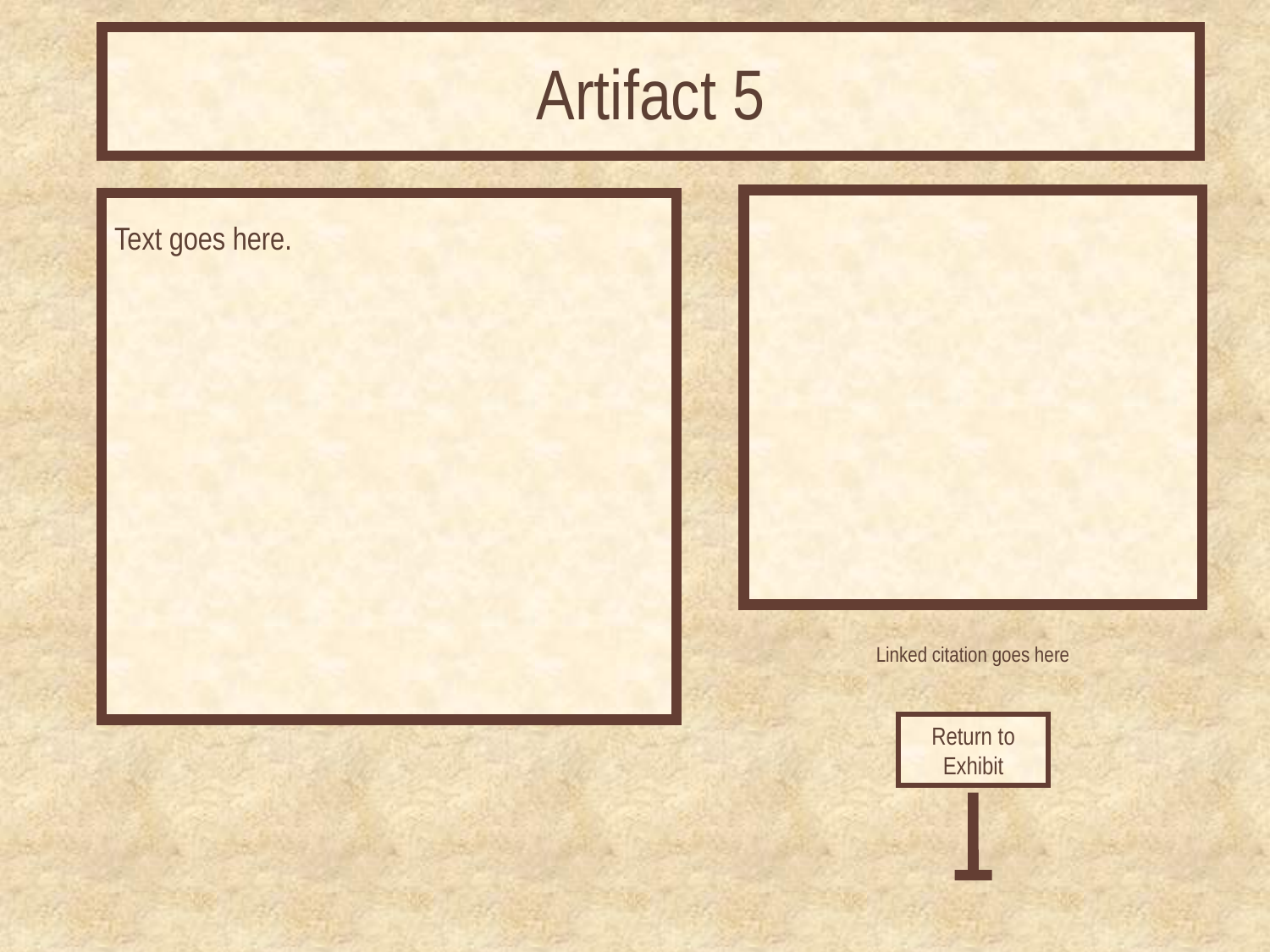

# Artifact 5

Text goes here.

Linked citation goes here
Return to Exhibit